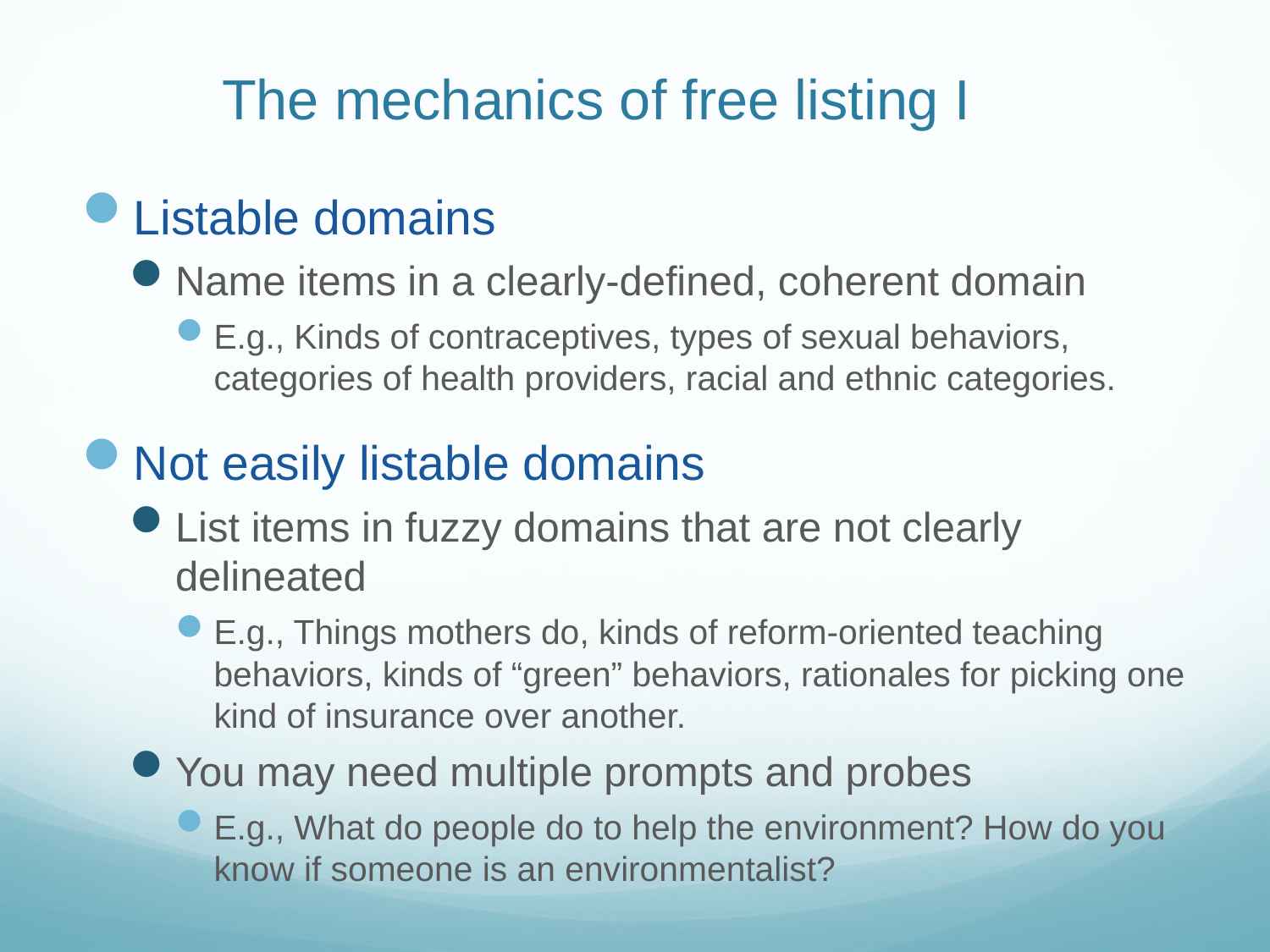

# The mechanics of free listing I
Listable domains
Name items in a clearly-defined, coherent domain
E.g., Kinds of contraceptives, types of sexual behaviors, categories of health providers, racial and ethnic categories.
Not easily listable domains
List items in fuzzy domains that are not clearly delineated
E.g., Things mothers do, kinds of reform-oriented teaching behaviors, kinds of “green” behaviors, rationales for picking one kind of insurance over another.
You may need multiple prompts and probes
E.g., What do people do to help the environment? How do you know if someone is an environmentalist?